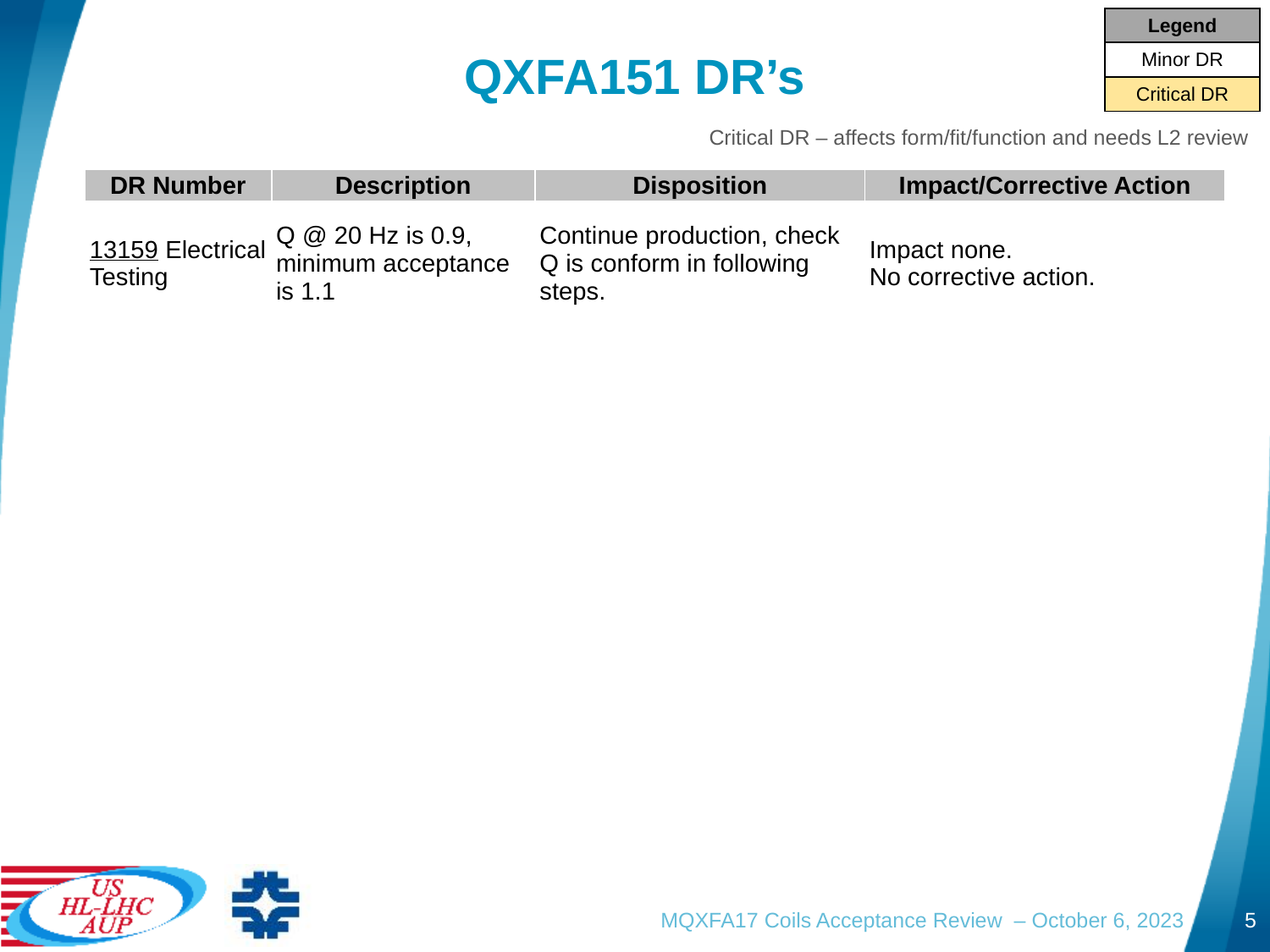

| Legend |
| --- |
| Minor DR |
| Critical DR |
# QXFA151 DR’s
Critical DR – affects form/fit/function and needs L2 review
| DR Number | Description | Disposition | Impact/Corrective Action |
| --- | --- | --- | --- |
| 13159 Electrical Testing | Q @ 20 Hz is 0.9, minimum acceptance is 1.1 | Continue production, check Q is conform in following steps. | Impact none. No corrective action. |
MQXFA17 Coils Acceptance Review  – October 6, 2023
5